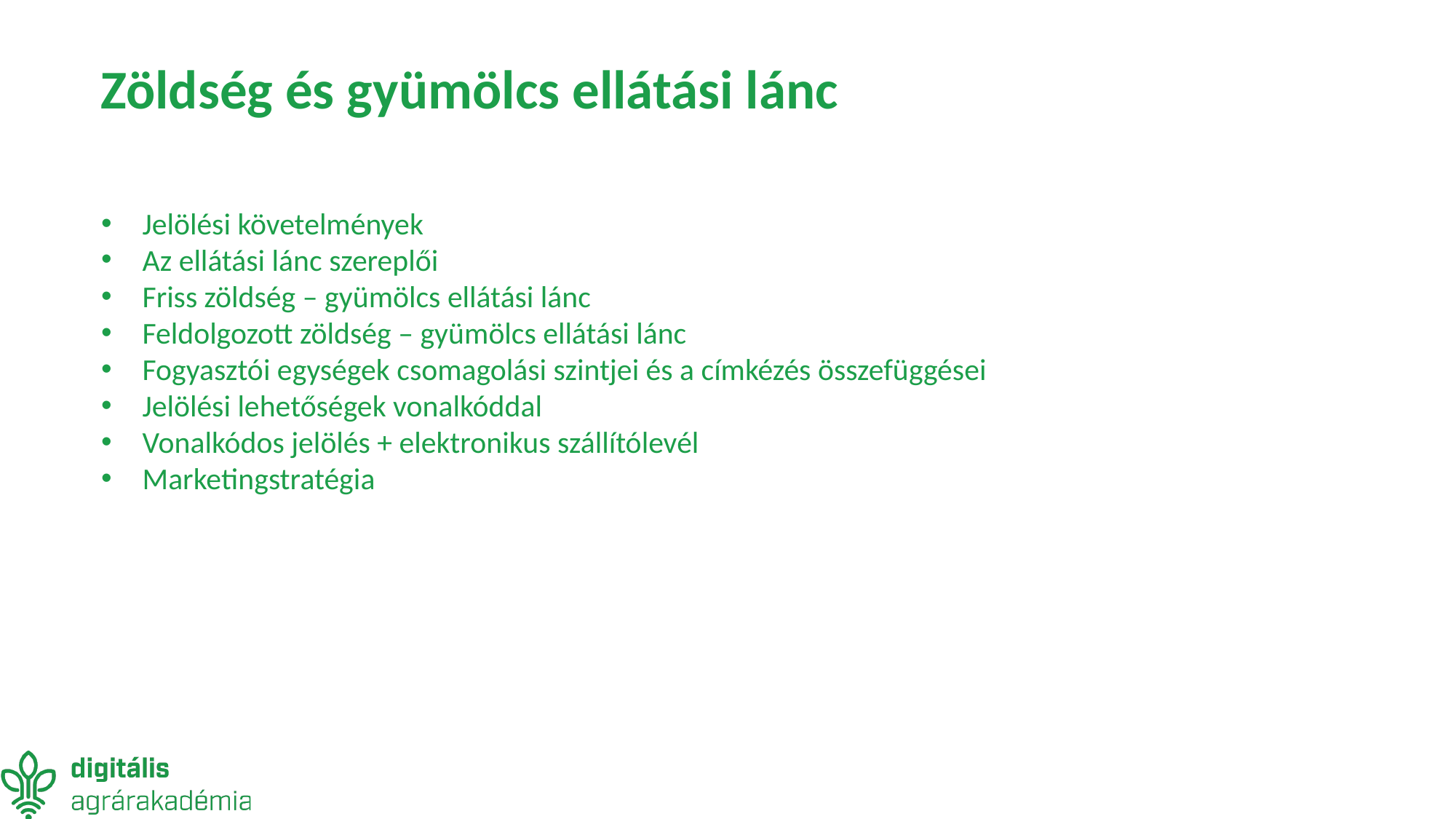

# Zöldség és gyümölcs ellátási lánc
Jelölési követelmények
Az ellátási lánc szereplői
Friss zöldség – gyümölcs ellátási lánc
Feldolgozott zöldség – gyümölcs ellátási lánc
Fogyasztói egységek csomagolási szintjei és a címkézés összefüggései
Jelölési lehetőségek vonalkóddal
Vonalkódos jelölés + elektronikus szállítólevél
Marketingstratégia